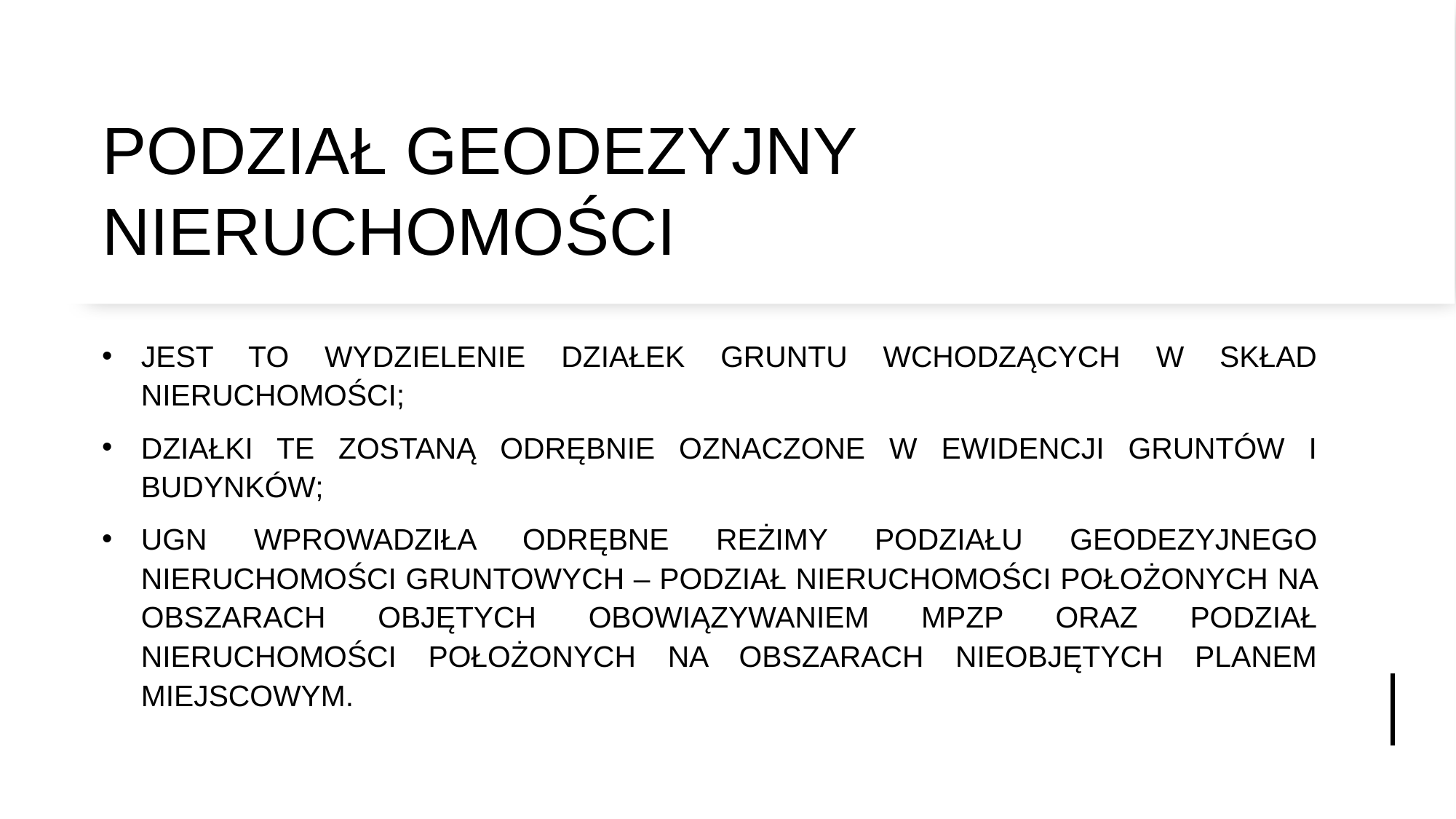

# PODZIAŁ GEODEZYJNY NIERUCHOMOŚCI
JEST TO WYDZIELENIE DZIAŁEK GRUNTU WCHODZĄCYCH W SKŁAD NIERUCHOMOŚCI;
DZIAŁKI TE ZOSTANĄ ODRĘBNIE OZNACZONE W EWIDENCJI GRUNTÓW I BUDYNKÓW;
UGN WPROWADZIŁA ODRĘBNE REŻIMY PODZIAŁU GEODEZYJNEGO NIERUCHOMOŚCI GRUNTOWYCH – PODZIAŁ NIERUCHOMOŚCI POŁOŻONYCH NA OBSZARACH OBJĘTYCH OBOWIĄZYWANIEM MPZP ORAZ PODZIAŁ NIERUCHOMOŚCI POŁOŻONYCH NA OBSZARACH NIEOBJĘTYCH PLANEM MIEJSCOWYM.